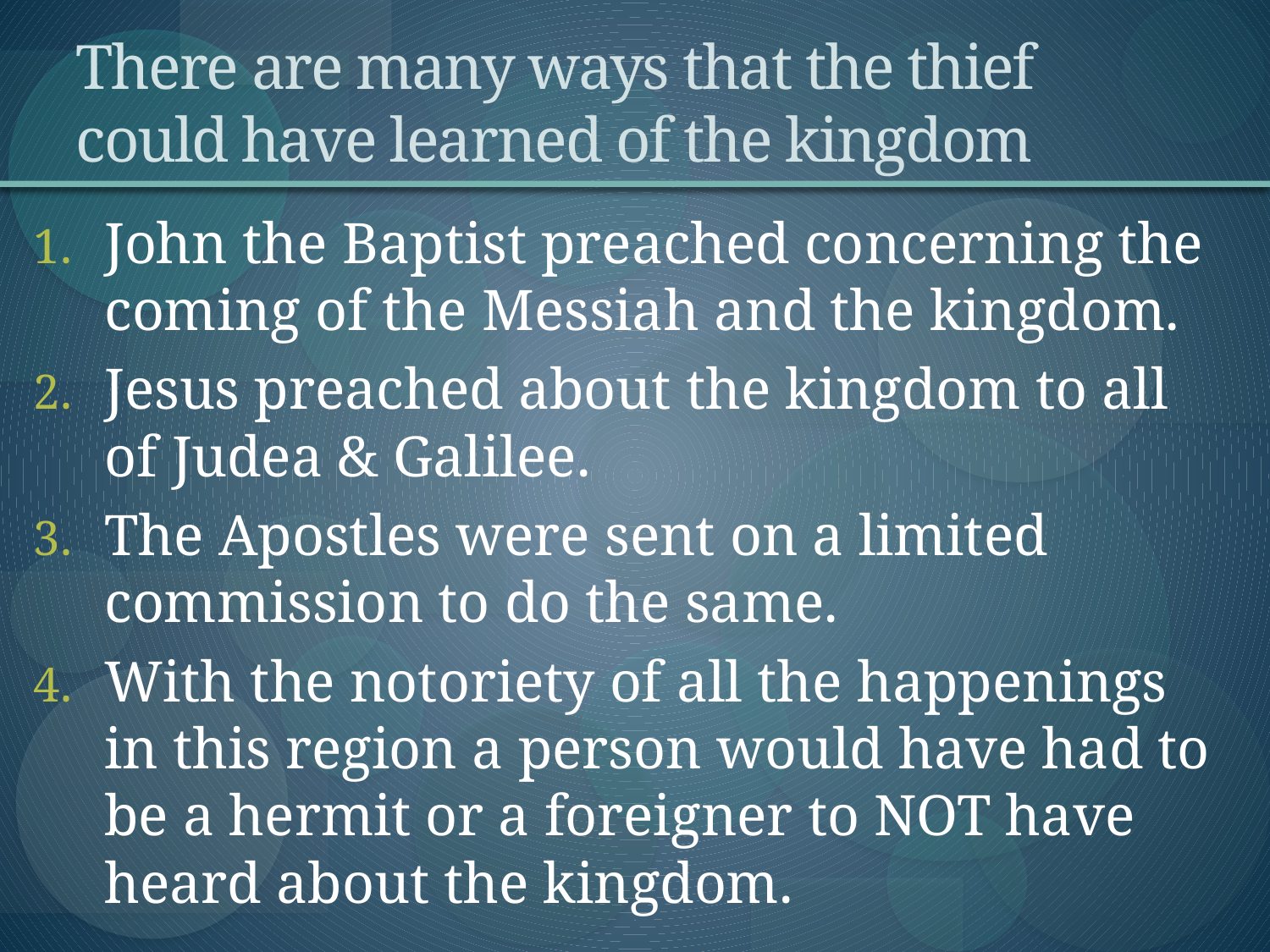

# There are many ways that the thief could have learned of the kingdom
John the Baptist preached concerning the coming of the Messiah and the kingdom.
Jesus preached about the kingdom to all of Judea & Galilee.
The Apostles were sent on a limited commission to do the same.
With the notoriety of all the happenings in this region a person would have had to be a hermit or a foreigner to NOT have heard about the kingdom.